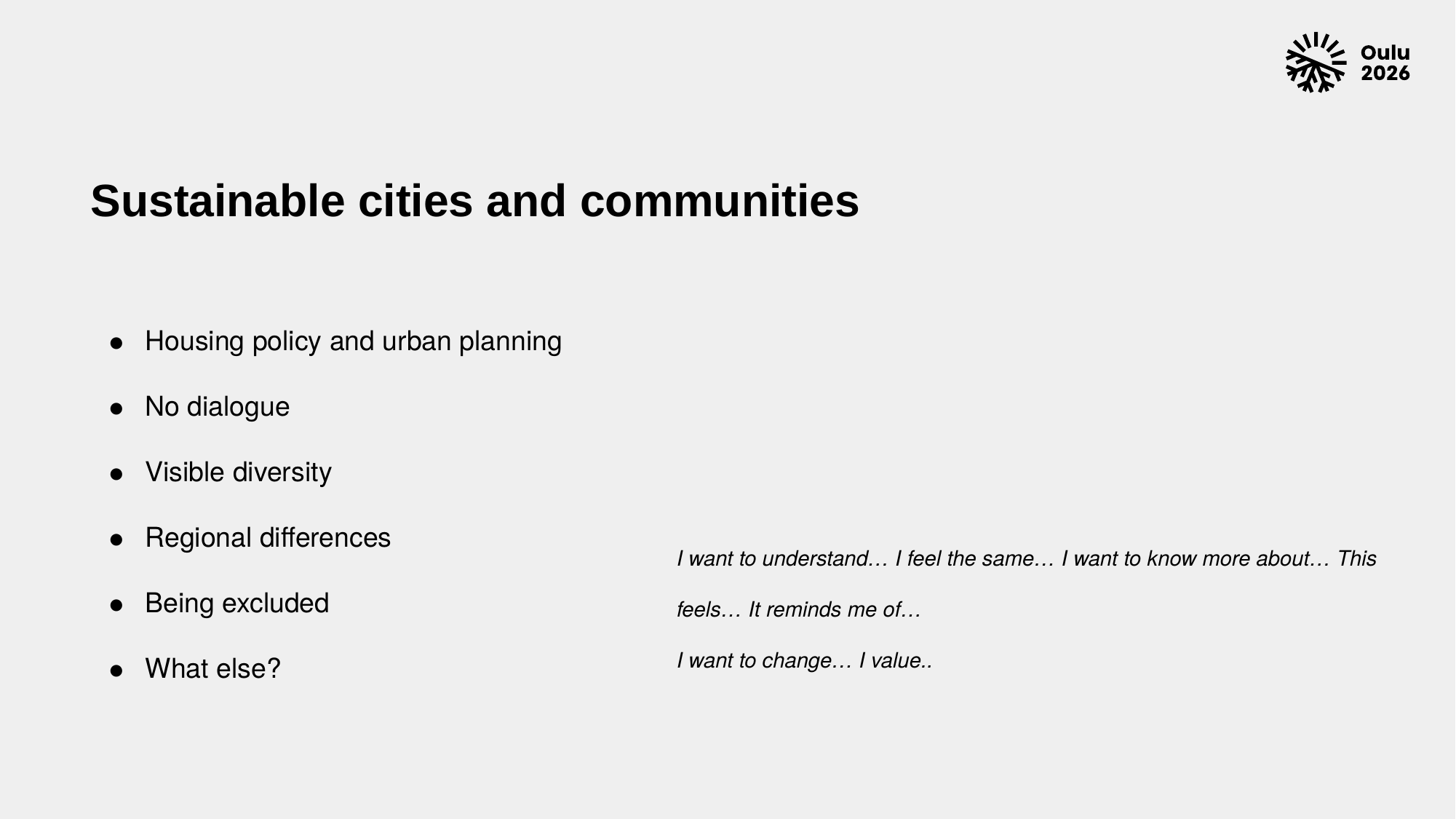

# Sustainable cities and communities
Housing policy and urban planning
No dialogue
Visible diversity
Regional differences
Being excluded
What else?
I want to understand… I feel the same… I want to know more about… This feels… It reminds me of…
I want to change… I value..